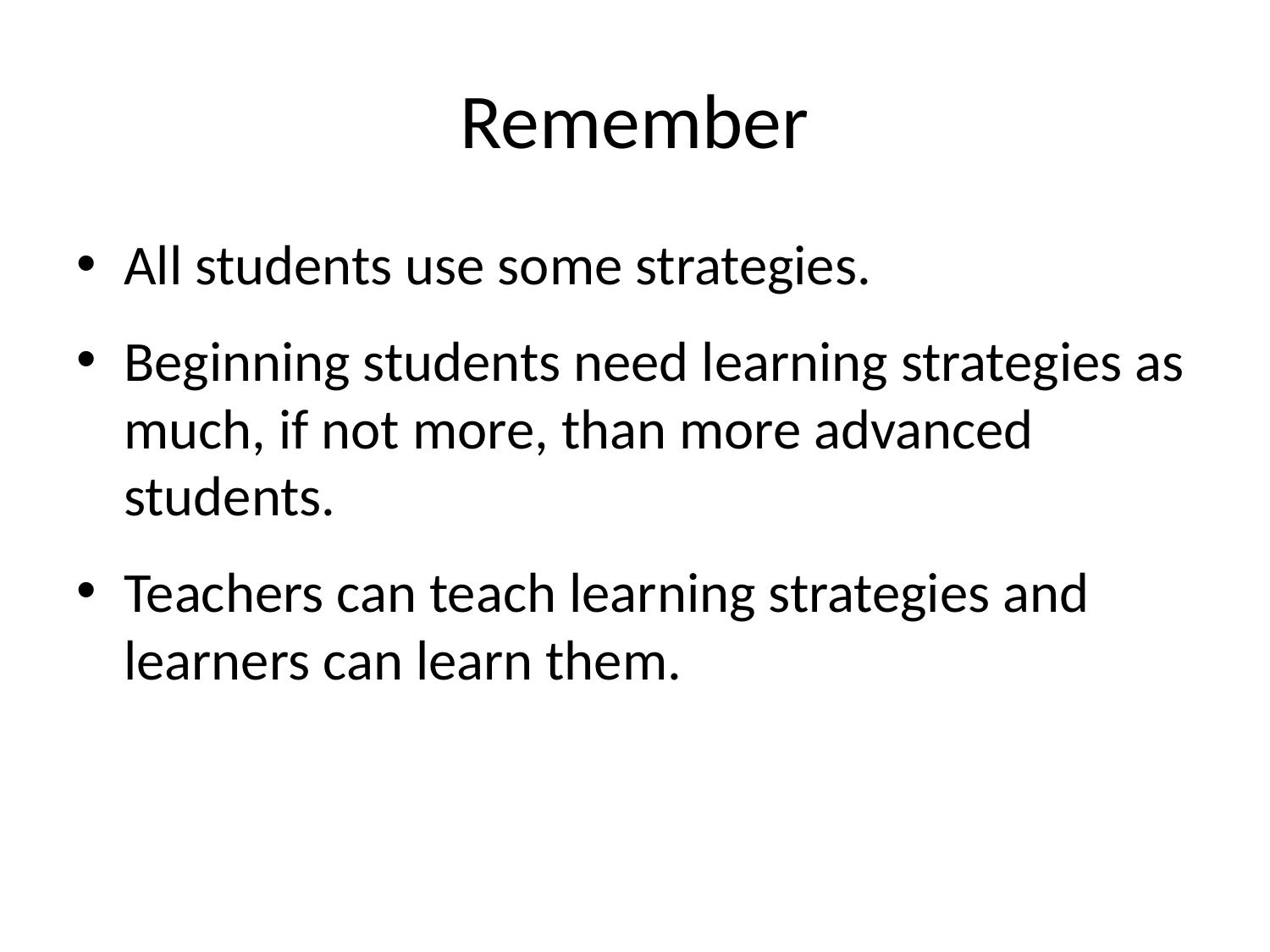

# Remember
All students use some strategies.
Beginning students need learning strategies as much, if not more, than more advanced students.
Teachers can teach learning strategies and learners can learn them.